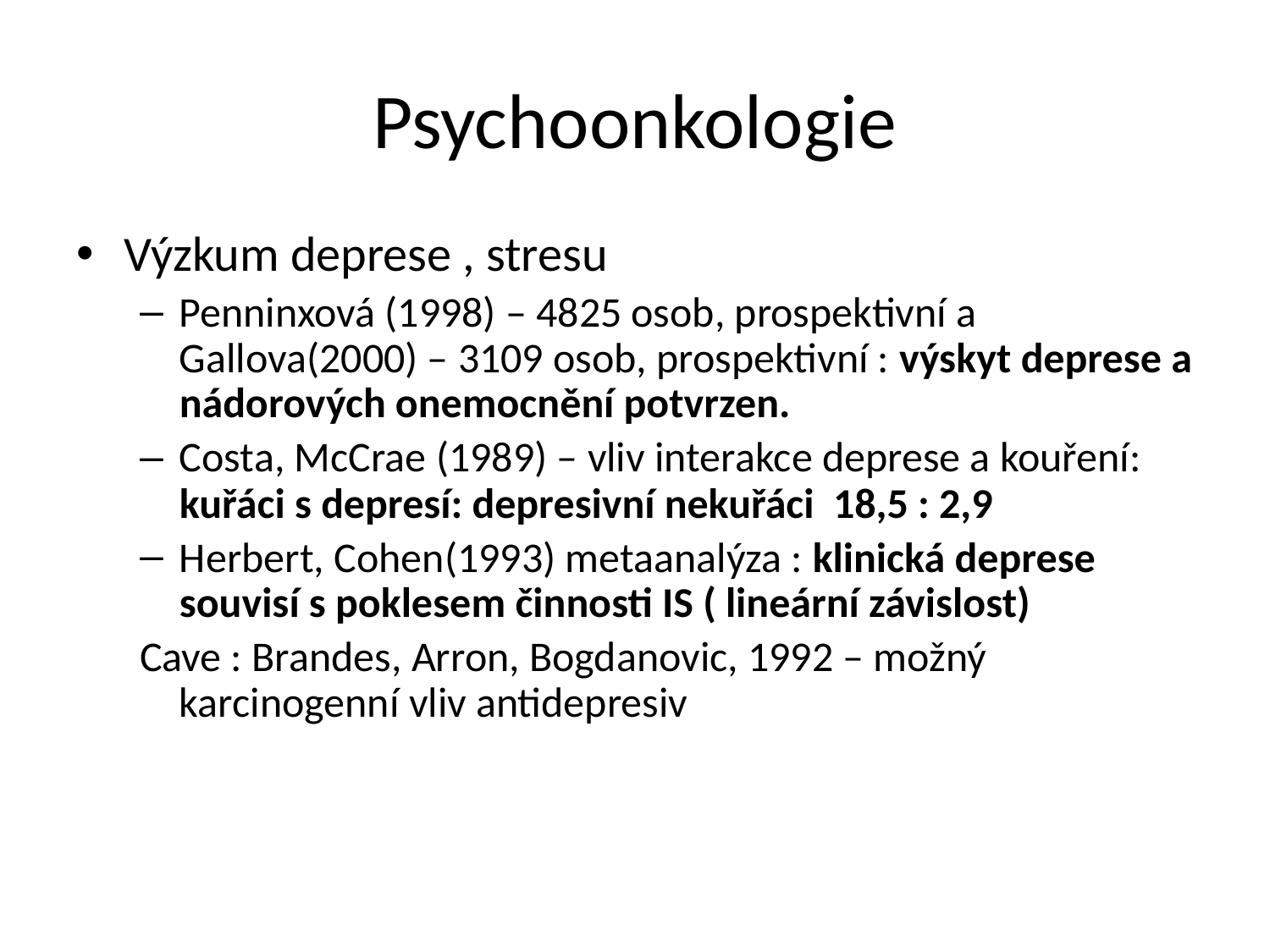

# Psychoonkologie
Výzkum deprese , stresu
Penninxová (1998) – 4825 osob, prospektivní a Gallova(2000) – 3109 osob, prospektivní : výskyt deprese a nádorových onemocnění potvrzen.
Costa, McCrae (1989) – vliv interakce deprese a kouření: kuřáci s depresí: depresivní nekuřáci  18,5 : 2,9
Herbert, Cohen(1993) metaanalýza : klinická deprese souvisí s poklesem činnosti IS ( lineární závislost)
Cave : Brandes, Arron, Bogdanovic, 1992 – možný karcinogenní vliv antidepresiv